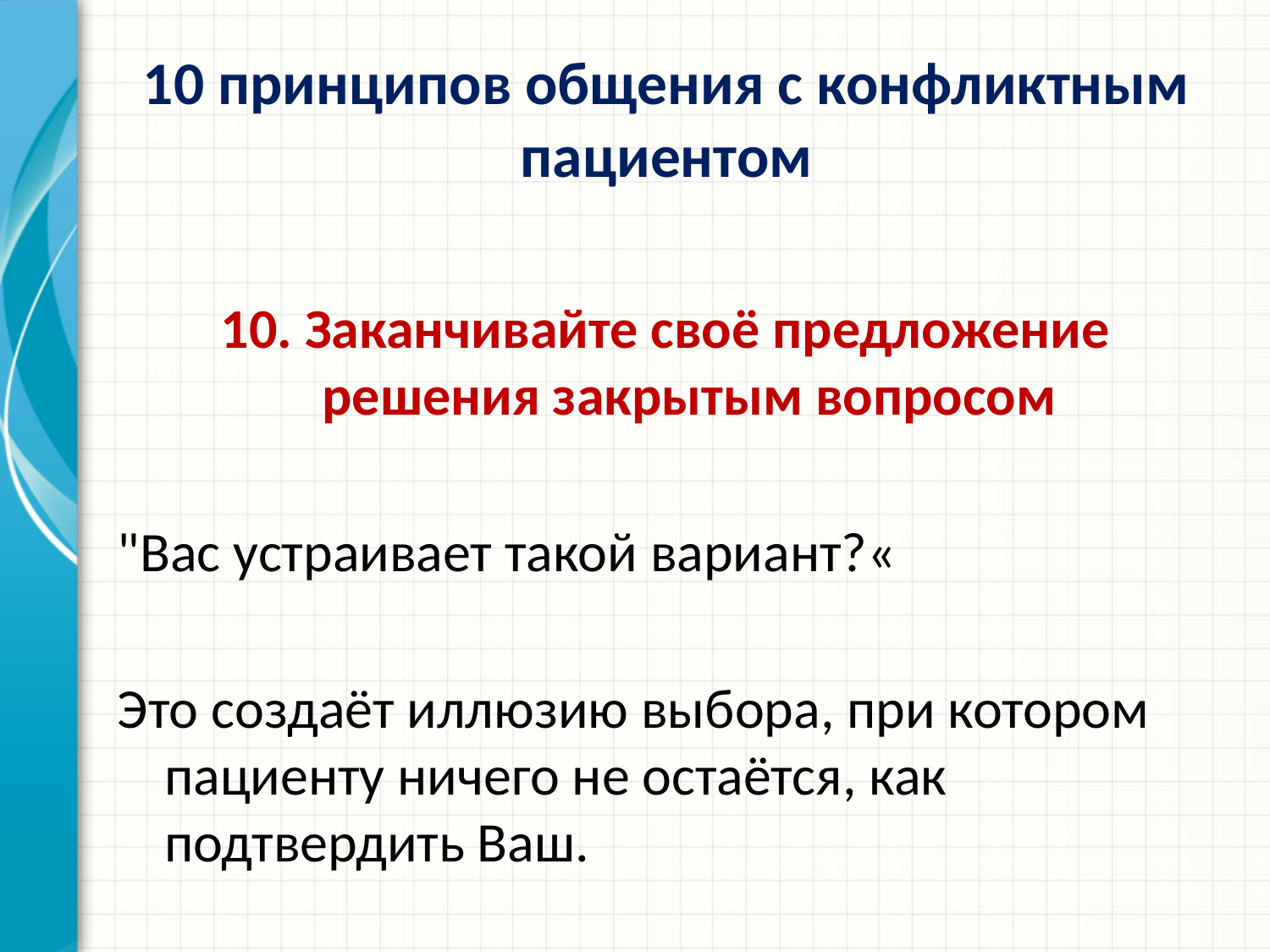

# 10 принципов общения с конфликтным пациентом
10. Заканчивайте своё предложение решения закрытым вопросом

"Вас устраивает такой вариант?«

Это создаёт иллюзию выбора, при котором пациенту ничего не остаётся, как подтвердить Ваш.